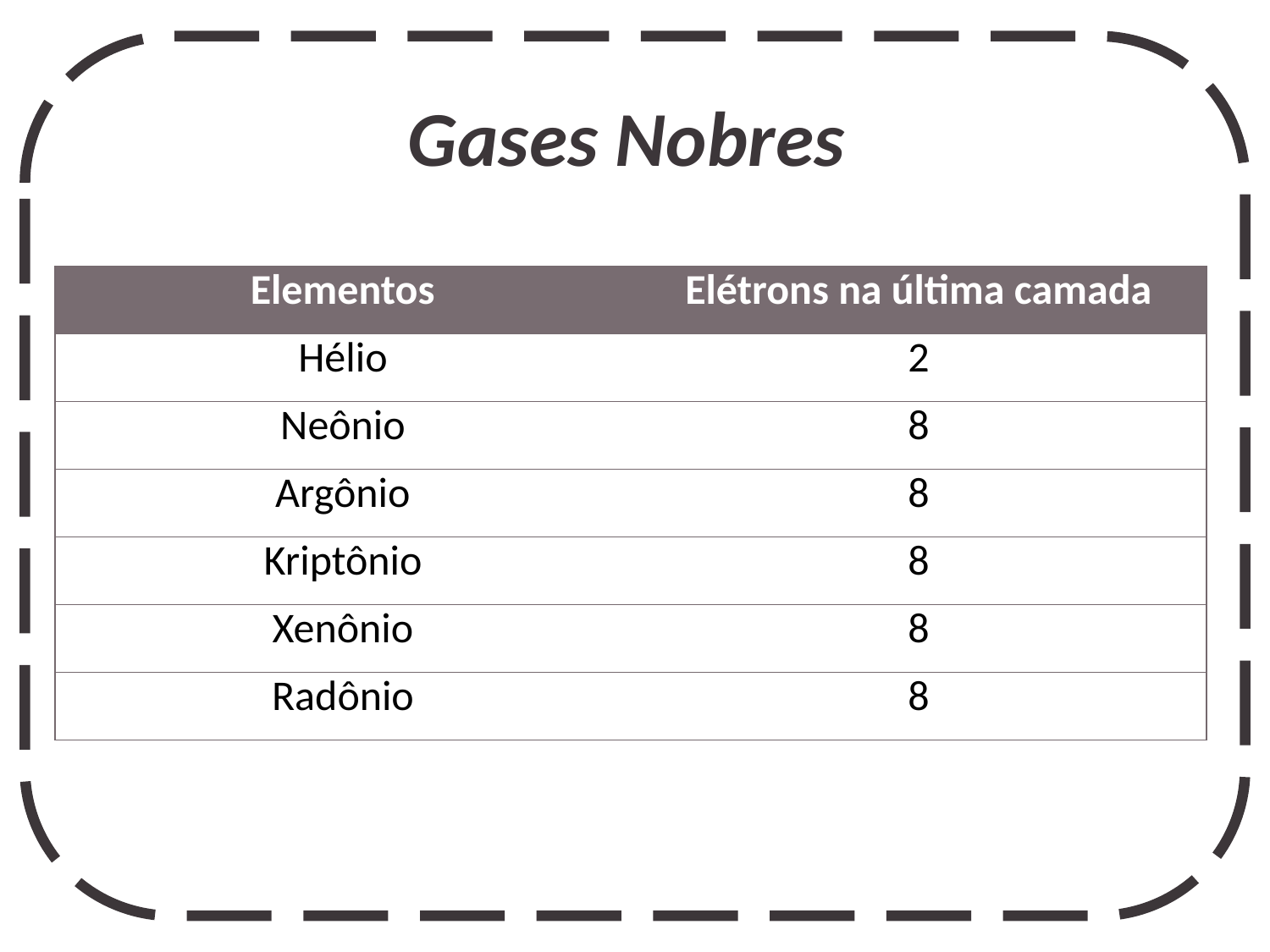

# Gases Nobres
| Elementos | Elétrons na última camada |
| --- | --- |
| Hélio | 2 |
| Neônio | 8 |
| Argônio | 8 |
| Kriptônio | 8 |
| Xenônio | 8 |
| Radônio | 8 |